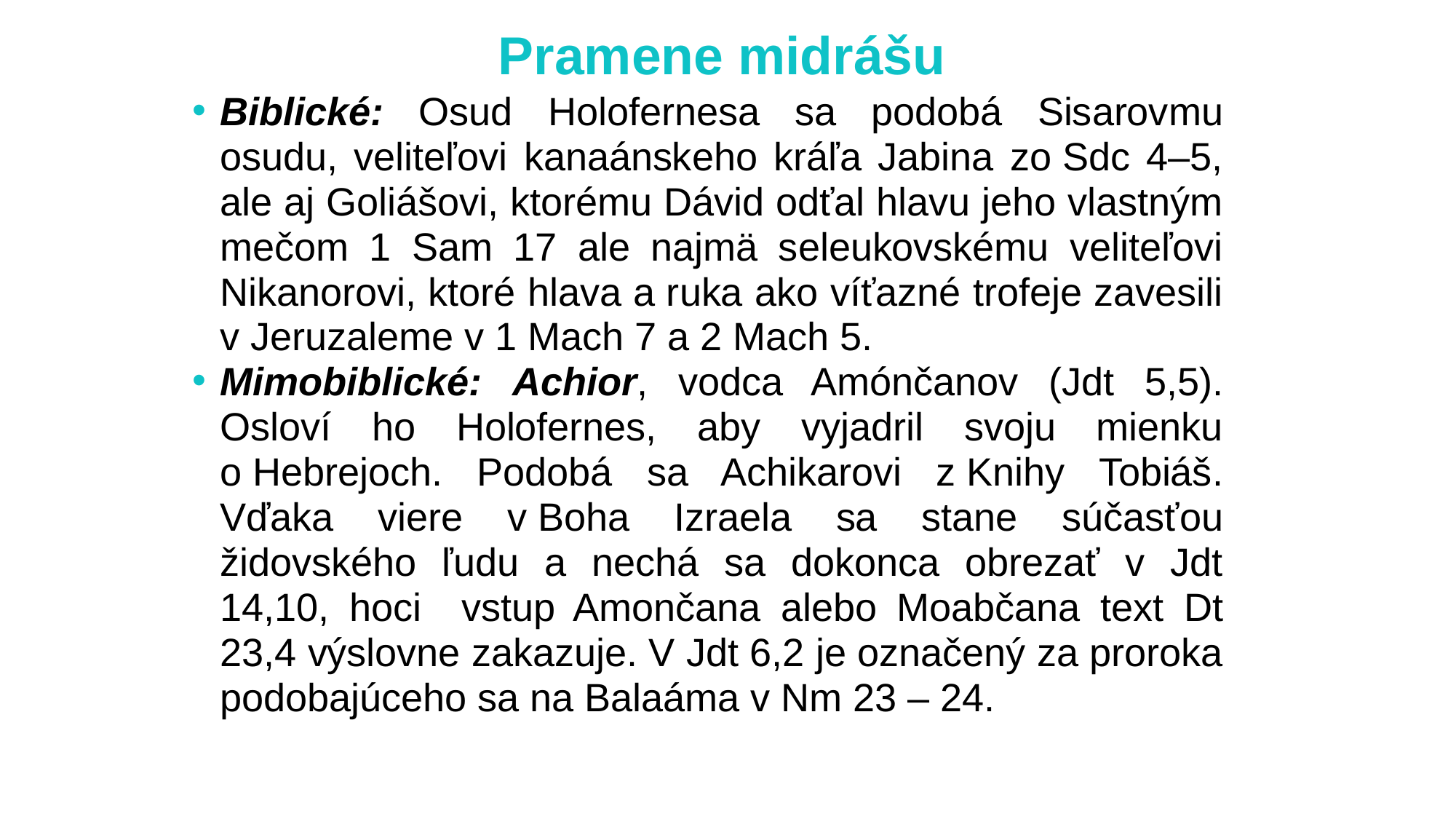

# Pramene midrášu
Biblické: Osud Holofernesa sa podobá Sisarovmu osudu, veliteľovi kanaánskeho kráľa Jabina zo Sdc 4–5, ale aj Goliášovi, ktorému Dávid odťal hlavu jeho vlastným mečom 1 Sam 17 ale najmä seleukovskému veliteľovi Nikanorovi, ktoré hlava a ruka ako víťazné trofeje zavesili v Jeruzaleme v 1 Mach 7 a 2 Mach 5.
Mimobiblické: Achior, vodca Amónčanov (Jdt 5,5). Osloví ho Holofernes, aby vyjadril svoju mienku o Hebrejoch. Podobá sa Achikarovi z Knihy Tobiáš. Vďaka viere v Boha Izraela sa stane súčasťou židovského ľudu a nechá sa dokonca obrezať v Jdt 14,10, hoci  vstup Amončana alebo Moabčana text Dt 23,4 výslovne zakazuje. V Jdt 6,2 je označený za proroka podobajúceho sa na Balaáma v Nm 23 – 24.